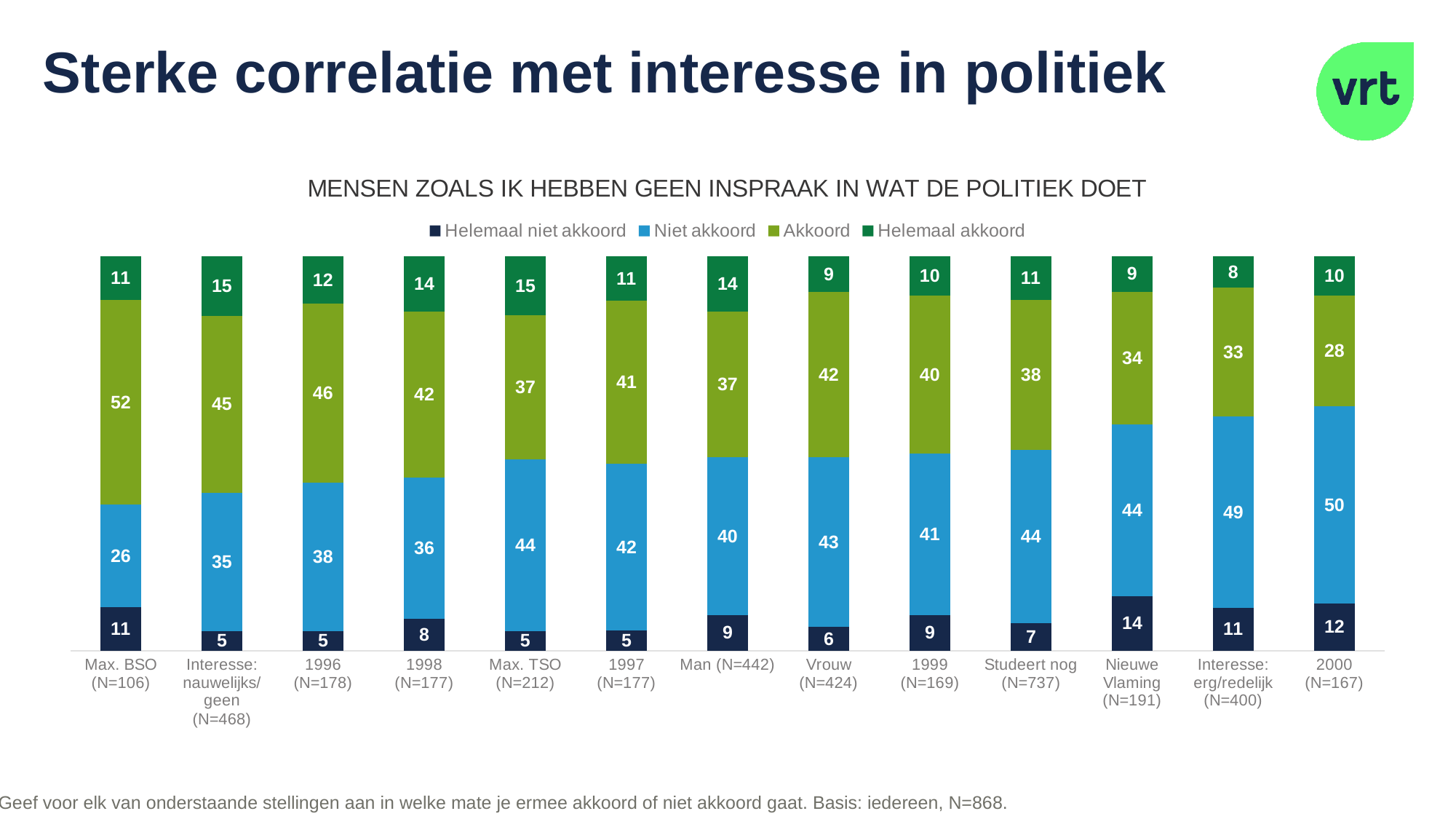

# Sterke correlatie met interesse in politiek

### Chart: MENSEN ZOALS IK HEBBEN GEEN INSPRAAK IN WAT DE POLITIEK DOET

| Category | Helemaal niet akkoord | Niet akkoord | Akkoord | Helemaal akkoord |
|---|---|---|---|---|
| Max. BSO (N=106) | 11.0 | 26.0 | 52.0 | 11.0 |
| Interesse: nauwelijks/geen (N=468) | 5.0 | 35.0 | 45.0 | 15.0 |
| 1996 (N=178) | 5.0 | 38.0 | 46.0 | 12.0 |
| 1998 (N=177) | 8.0 | 36.0 | 42.0 | 14.0 |
| Max. TSO (N=212) | 5.0 | 44.0 | 37.0 | 15.0 |
| 1997 (N=177) | 5.0 | 42.0 | 41.0 | 11.0 |
| Man (N=442) | 9.0 | 40.0 | 37.0 | 14.0 |
| Vrouw (N=424) | 6.0 | 43.0 | 42.0 | 9.0 |
| 1999 (N=169) | 9.0 | 41.0 | 40.0 | 10.0 |
| Studeert nog (N=737) | 7.0 | 44.0 | 38.0 | 11.0 |
| Nieuwe Vlaming (N=191) | 14.0 | 44.0 | 34.0 | 9.0 |
| Interesse: erg/redelijk (N=400) | 11.0 | 49.0 | 33.0 | 8.0 |
| 2000 (N=167) | 12.0 | 50.0 | 28.0 | 10.0 |
Q: Geef voor elk van onderstaande stellingen aan in welke mate je ermee akkoord of niet akkoord gaat. Basis: iedereen, N=868.